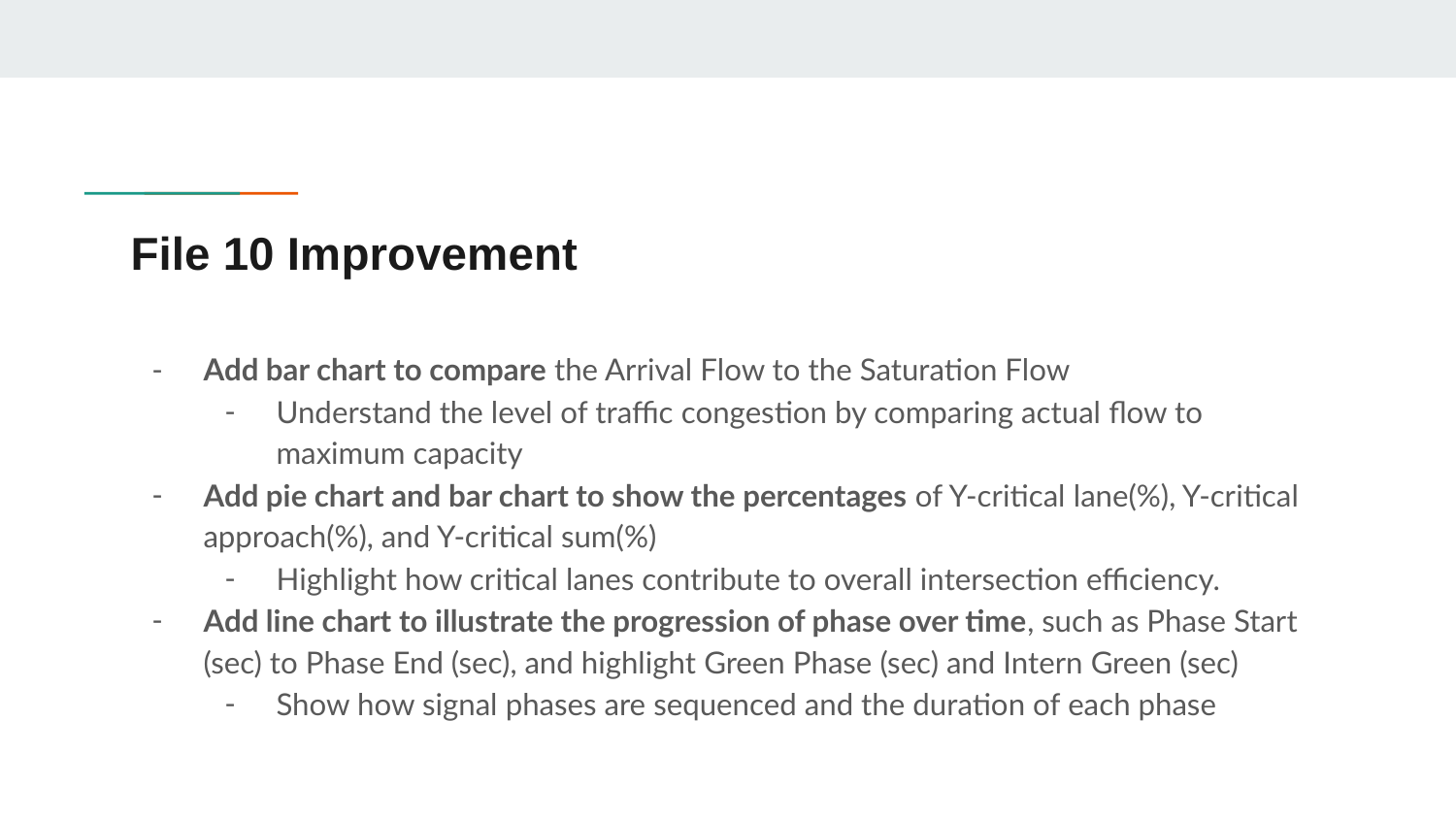

# File 10 Improvement
Add bar chart to compare the Arrival Flow to the Saturation Flow
Understand the level of traffic congestion by comparing actual flow to maximum capacity
Add pie chart and bar chart to show the percentages of Y-critical lane(%), Y-critical approach(%), and Y-critical sum(%)
Highlight how critical lanes contribute to overall intersection efficiency.
Add line chart to illustrate the progression of phase over time, such as Phase Start (sec) to Phase End (sec), and highlight Green Phase (sec) and Intern Green (sec)
Show how signal phases are sequenced and the duration of each phase